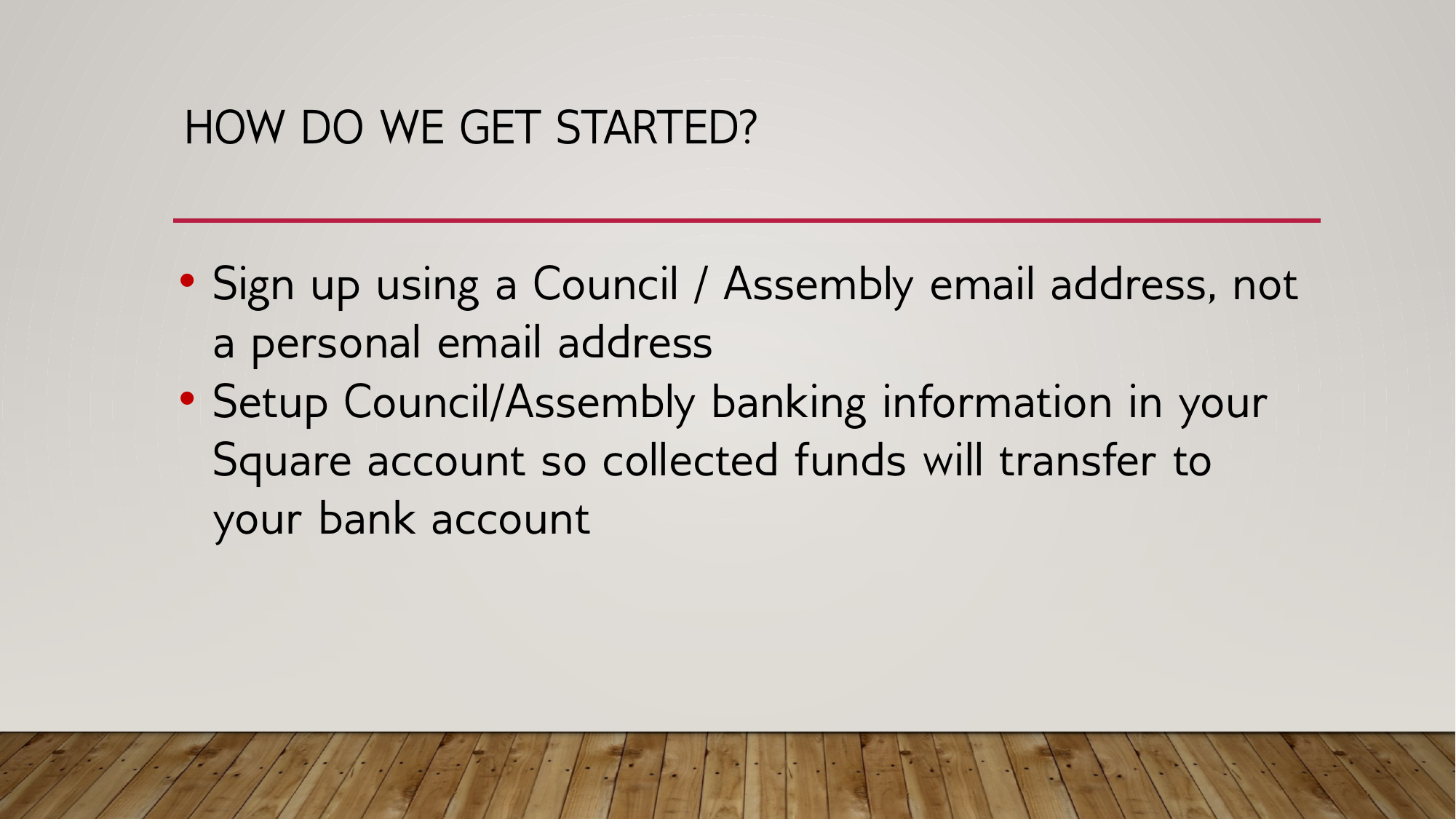

# How do we get started?
Sign up using a Council / Assembly email address, not a personal email address
Setup Council/Assembly banking information in your Square account so collected funds will transfer to your bank account